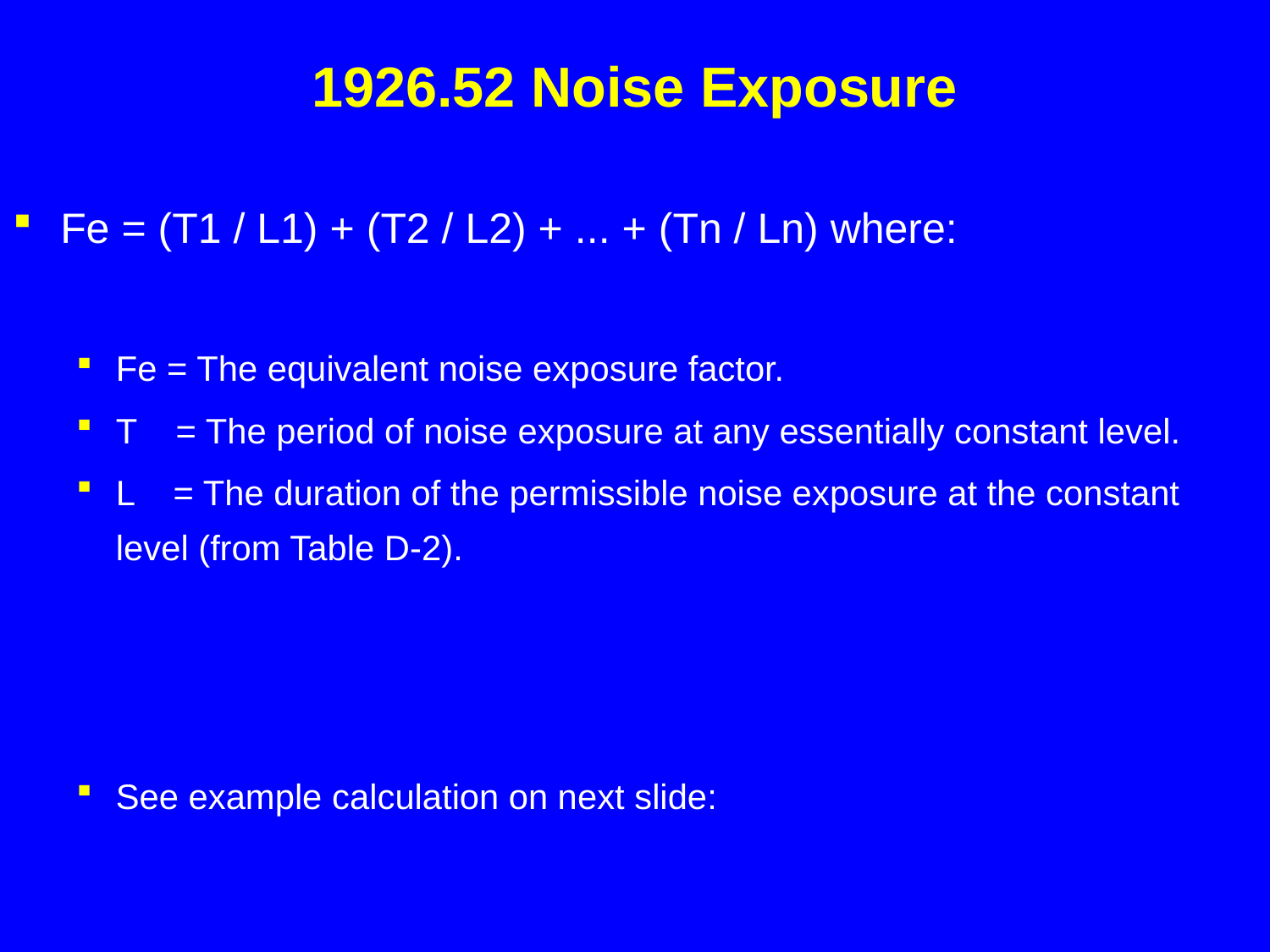

# 1926.52 Noise Exposure
Fe = (T1 / L1) + (T2 / L2) + ... + (Tn / Ln) where:

Fe = The equivalent noise exposure factor.
T    = The period of noise exposure at any essentially constant level.
L    = The duration of the permissible noise exposure at the constant level (from Table D-2).

See example calculation on next slide: